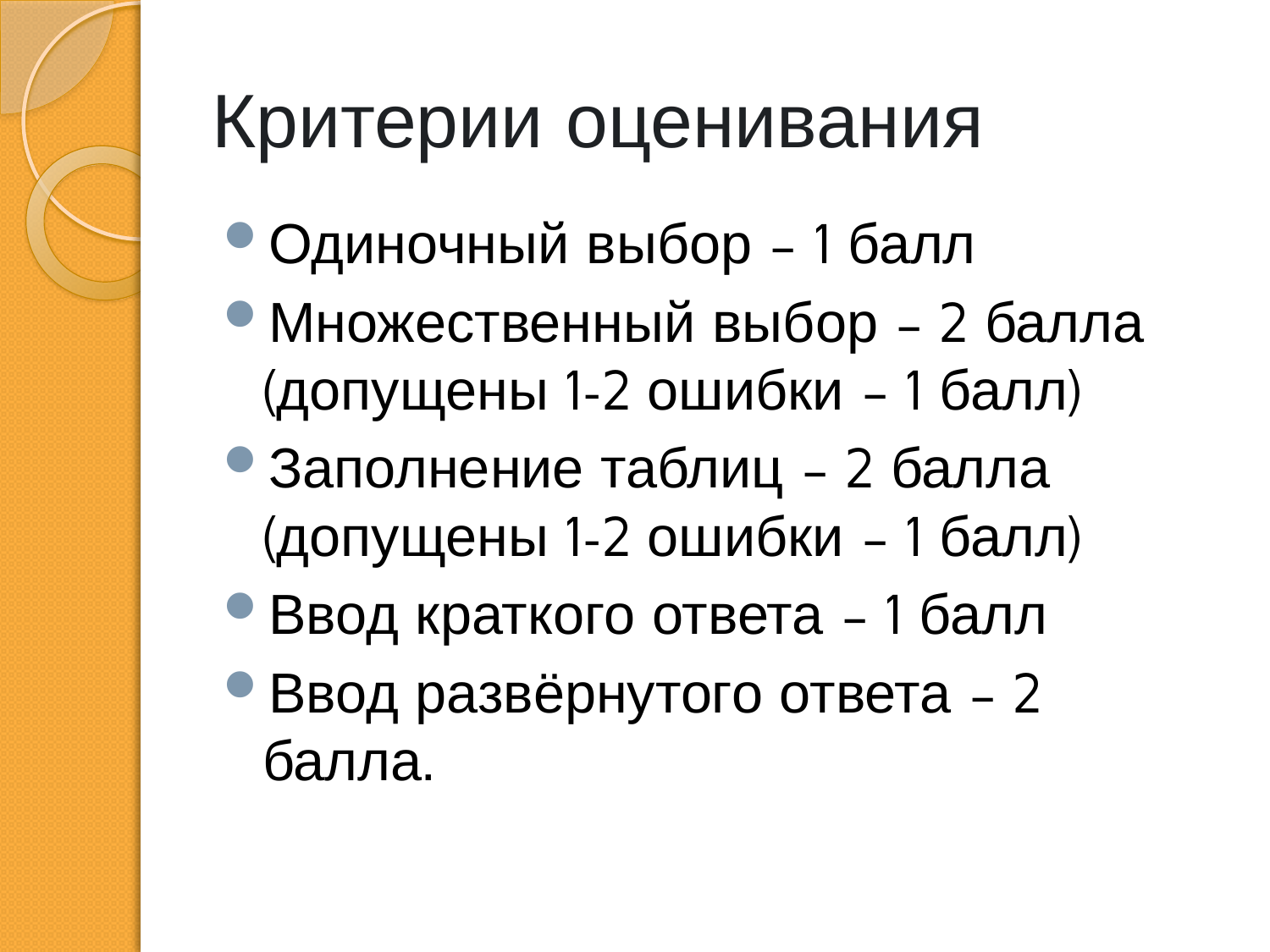

# Критерии оценивания
Одиночный выбор – 1 балл
Множественный выбор – 2 балла (допущены 1-2 ошибки – 1 балл)
Заполнение таблиц – 2 балла (допущены 1-2 ошибки – 1 балл)
Ввод краткого ответа – 1 балл
Ввод развёрнутого ответа – 2 балла.